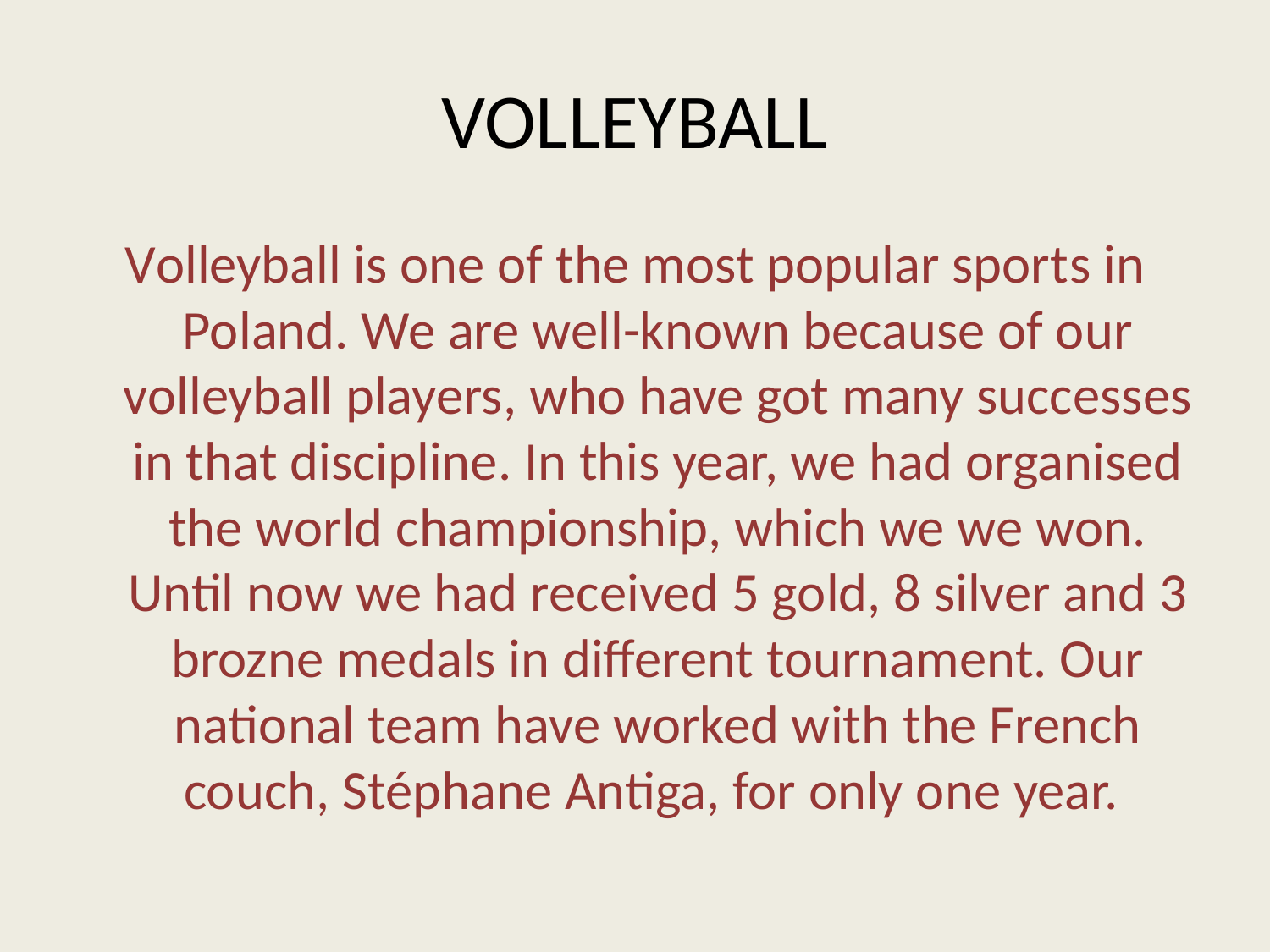

# VOLLEYBALL
Volleyball is one of the most popular sports in Poland. We are well-known because of our volleyball players, who have got many successes in that discipline. In this year, we had organised the world championship, which we we won. Until now we had received 5 gold, 8 silver and 3 brozne medals in different tournament. Our national team have worked with the French couch, Stéphane Antiga, for only one year.